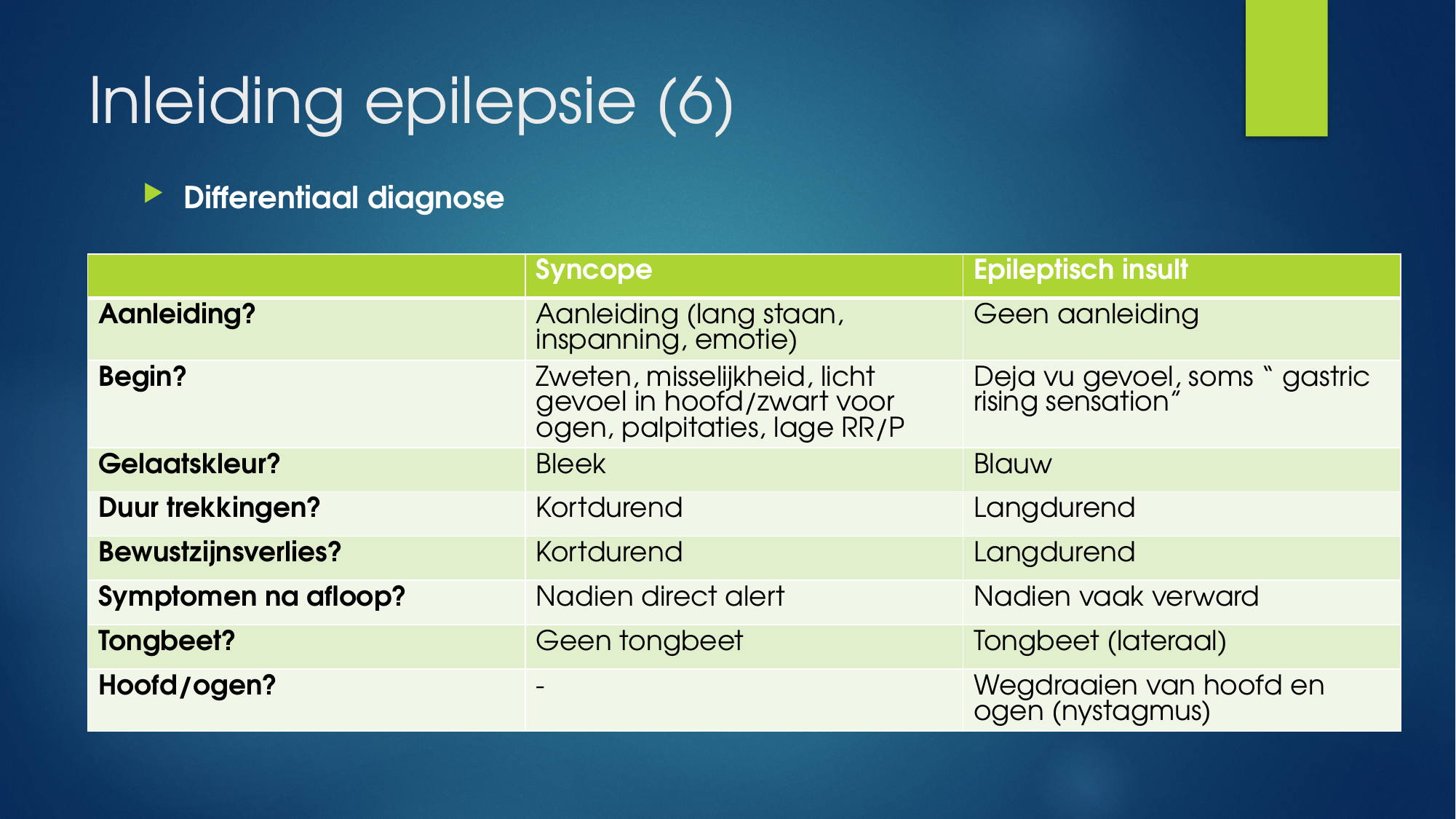

# Inleiding epilepsie (6)
Differentiaal diagnose
|  | Syncope | Epileptisch insult |
| --- | --- | --- |
| Aanleiding? | Aanleiding (lang staan, inspanning, emotie) | Geen aanleiding |
| Begin? | Zweten, misselijkheid, licht gevoel in hoofd/zwart voor ogen, palpitaties, lage RR/P | Deja vu gevoel, soms “ gastric rising sensation” |
| Gelaatskleur? | Bleek | Blauw |
| Duur trekkingen? | Kortdurend | Langdurend |
| Bewustzijnsverlies? | Kortdurend | Langdurend |
| Symptomen na afloop? | Nadien direct alert | Nadien vaak verward |
| Tongbeet? | Geen tongbeet | Tongbeet (lateraal) |
| Hoofd/ogen? | - | Wegdraaien van hoofd en ogen (nystagmus) |